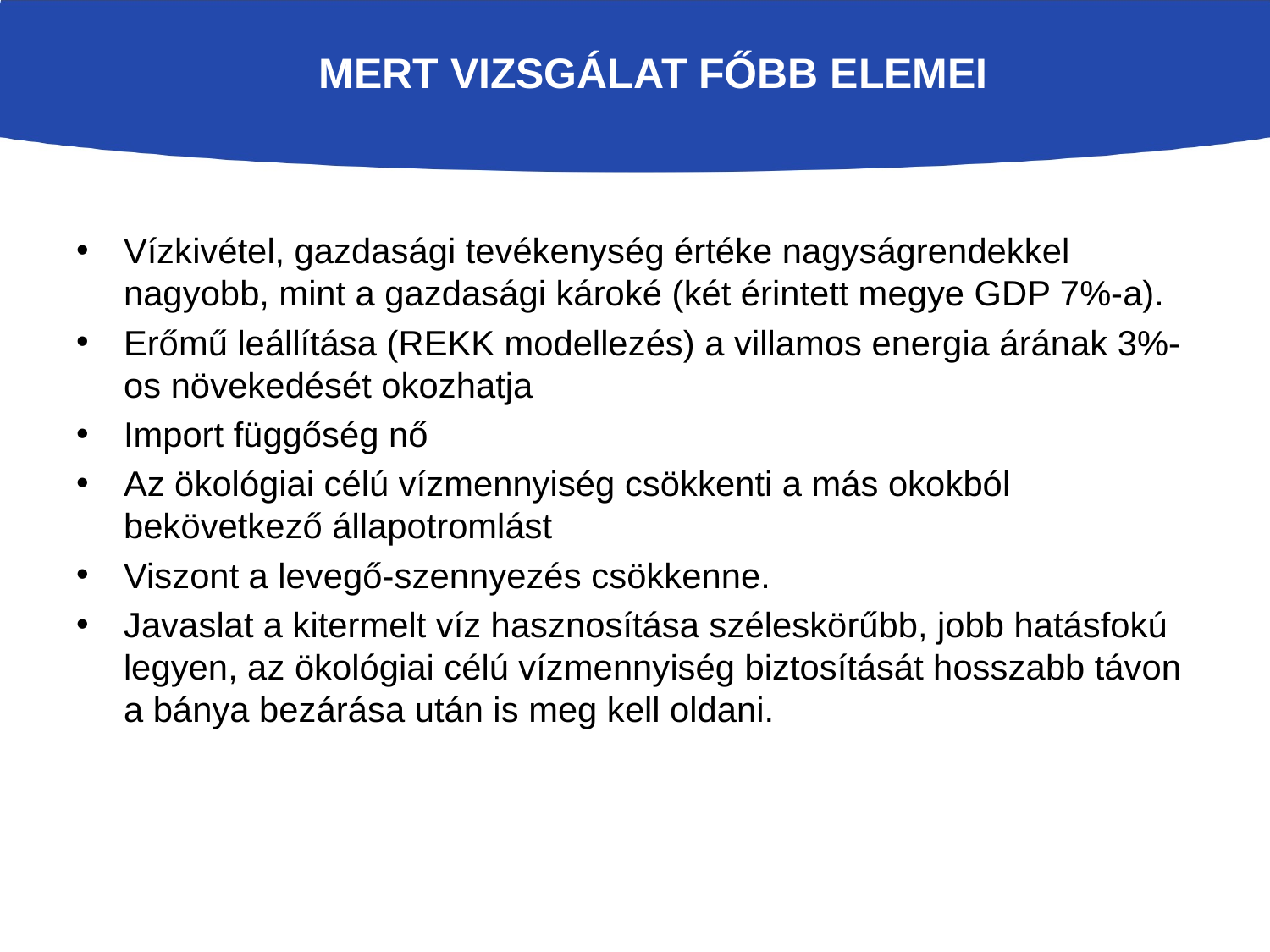

# MERT Vizsgálat főbb elemei
Vízkivétel, gazdasági tevékenység értéke nagyságrendekkel nagyobb, mint a gazdasági károké (két érintett megye GDP 7%-a).
Erőmű leállítása (REKK modellezés) a villamos energia árának 3%-os növekedését okozhatja
Import függőség nő
Az ökológiai célú vízmennyiség csökkenti a más okokból bekövetkező állapotromlást
Viszont a levegő-szennyezés csökkenne.
Javaslat a kitermelt víz hasznosítása széleskörűbb, jobb hatásfokú legyen, az ökológiai célú vízmennyiség biztosítását hosszabb távon a bánya bezárása után is meg kell oldani.